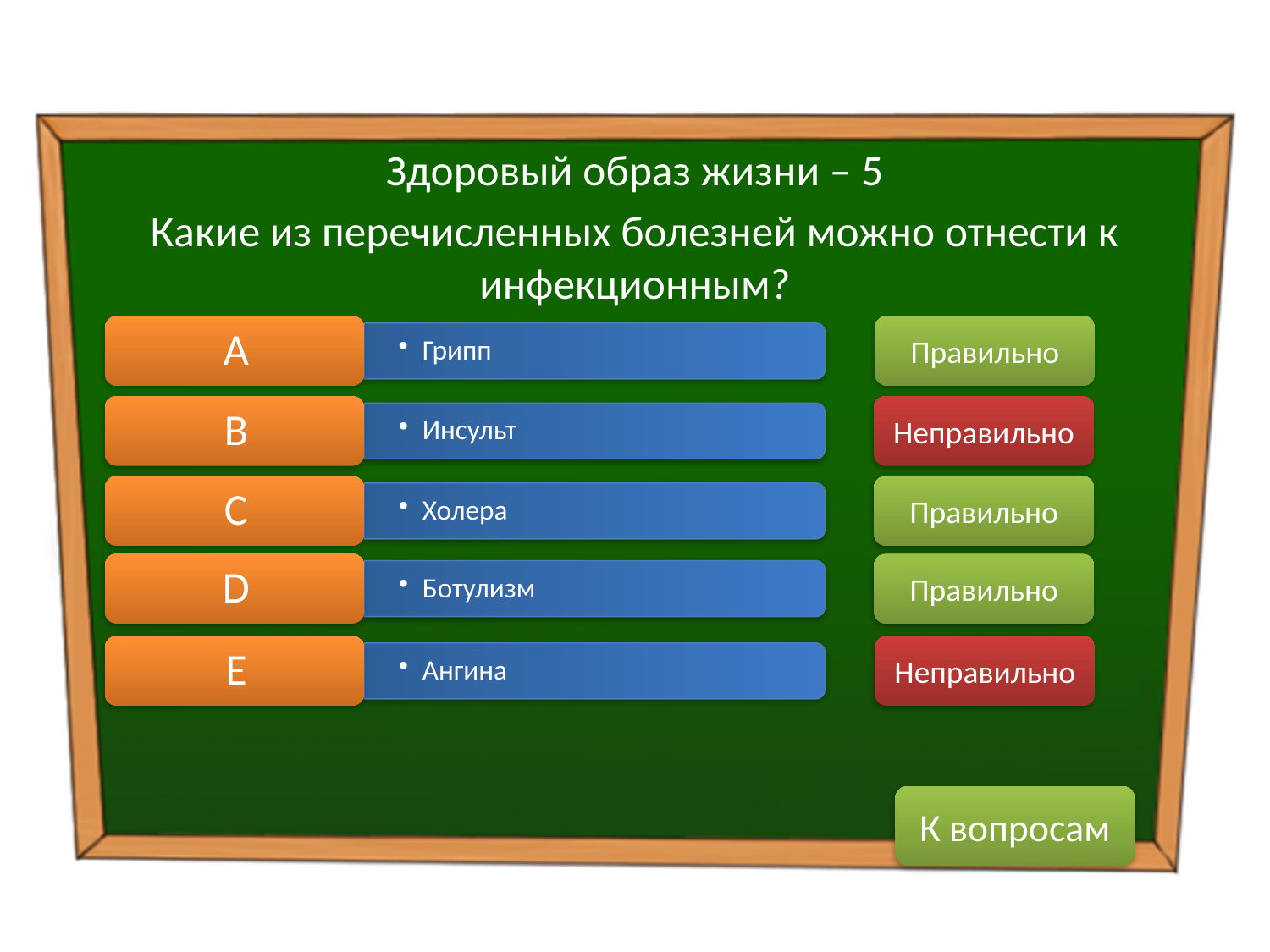

Здоровый образ жизни – 5
Какие из перечисленных болезней можно отнести к инфекционным?
Грипп
А
Правильно
Инсульт
В
Неправильно
Холера
С
Правильно
Ботулизм
D
Правильно
Ангина
E
Неправильно
К вопросам